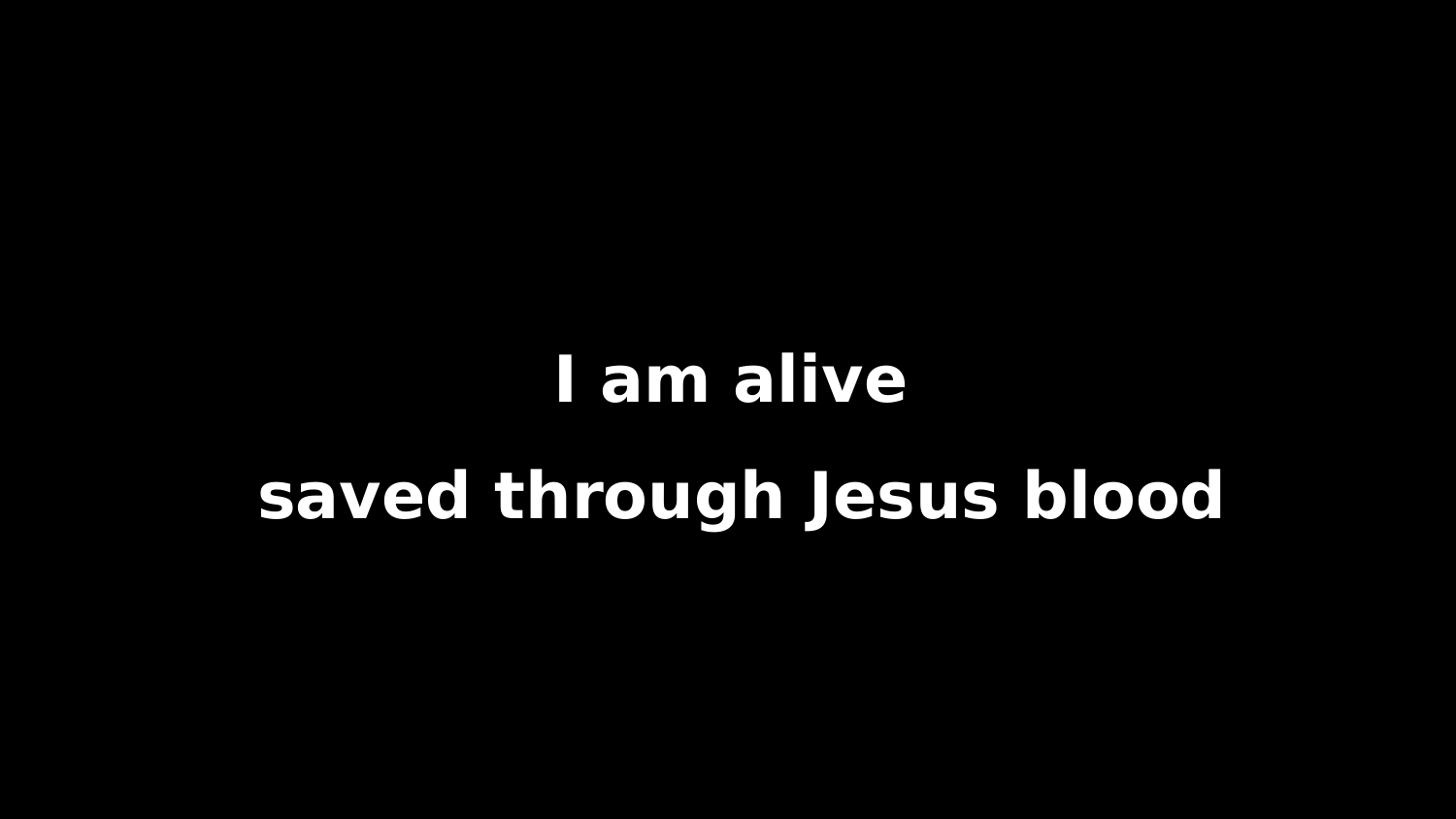

I am alive
saved through Jesus blood